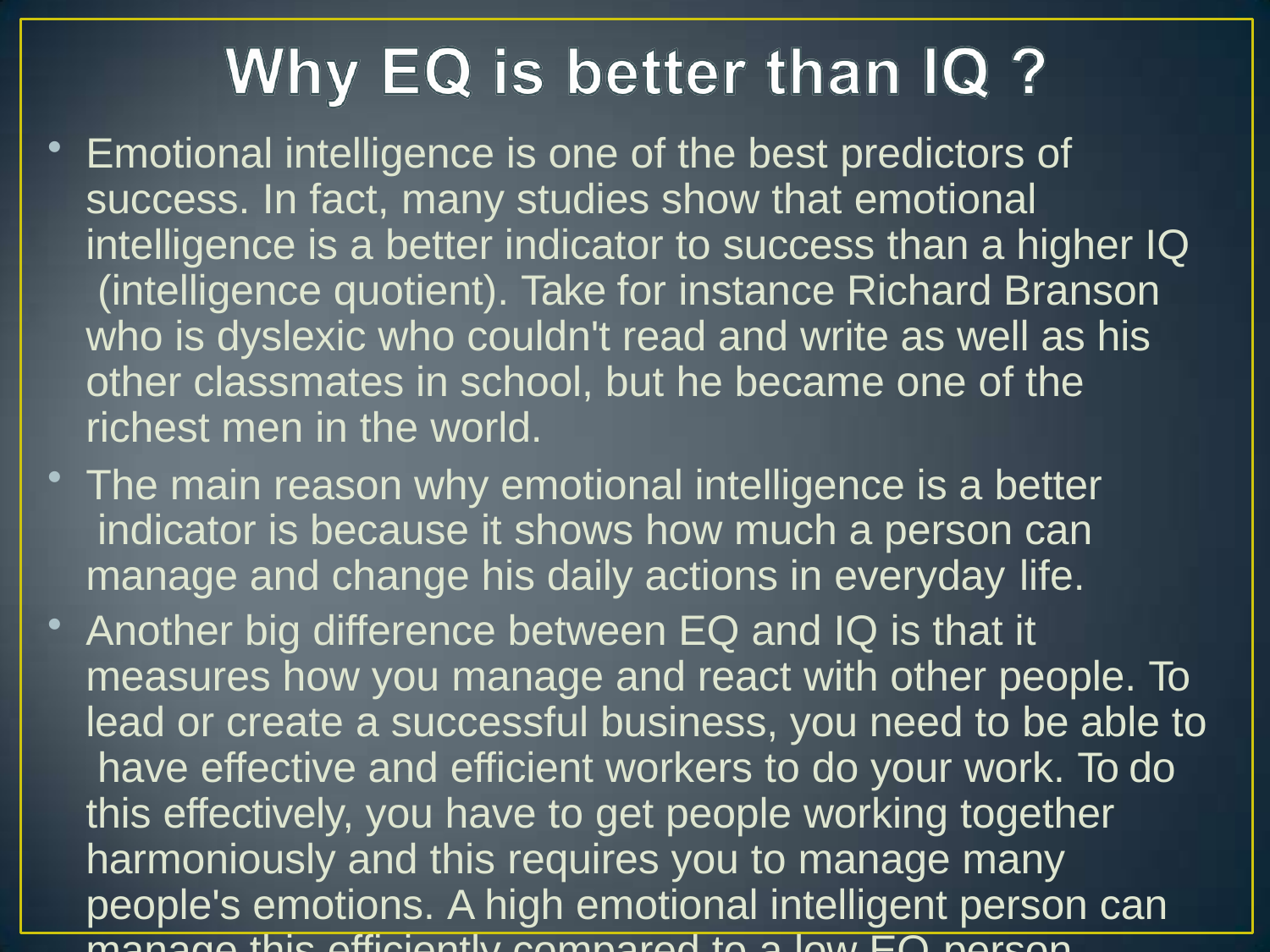

Emotional intelligence is one of the best predictors of  success. In fact, many studies show that emotional  intelligence is a better indicator to success than a higher IQ  (intelligence quotient). Take for instance Richard Branson  who is dyslexic who couldn't read and write as well as his  other classmates in school, but he became one of the  richest men in the world.
The main reason why emotional intelligence is a better  indicator is because it shows how much a person can  manage and change his daily actions in everyday life.
Another big difference between EQ and IQ is that it  measures how you manage and react with other people. To  lead or create a successful business, you need to be able to  have effective and efficient workers to do your work. To do  this effectively, you have to get people working together  harmoniously and this requires you to manage many  people's emotions. A high emotional intelligent person can  manage this efficiently compared to a low EQ person.